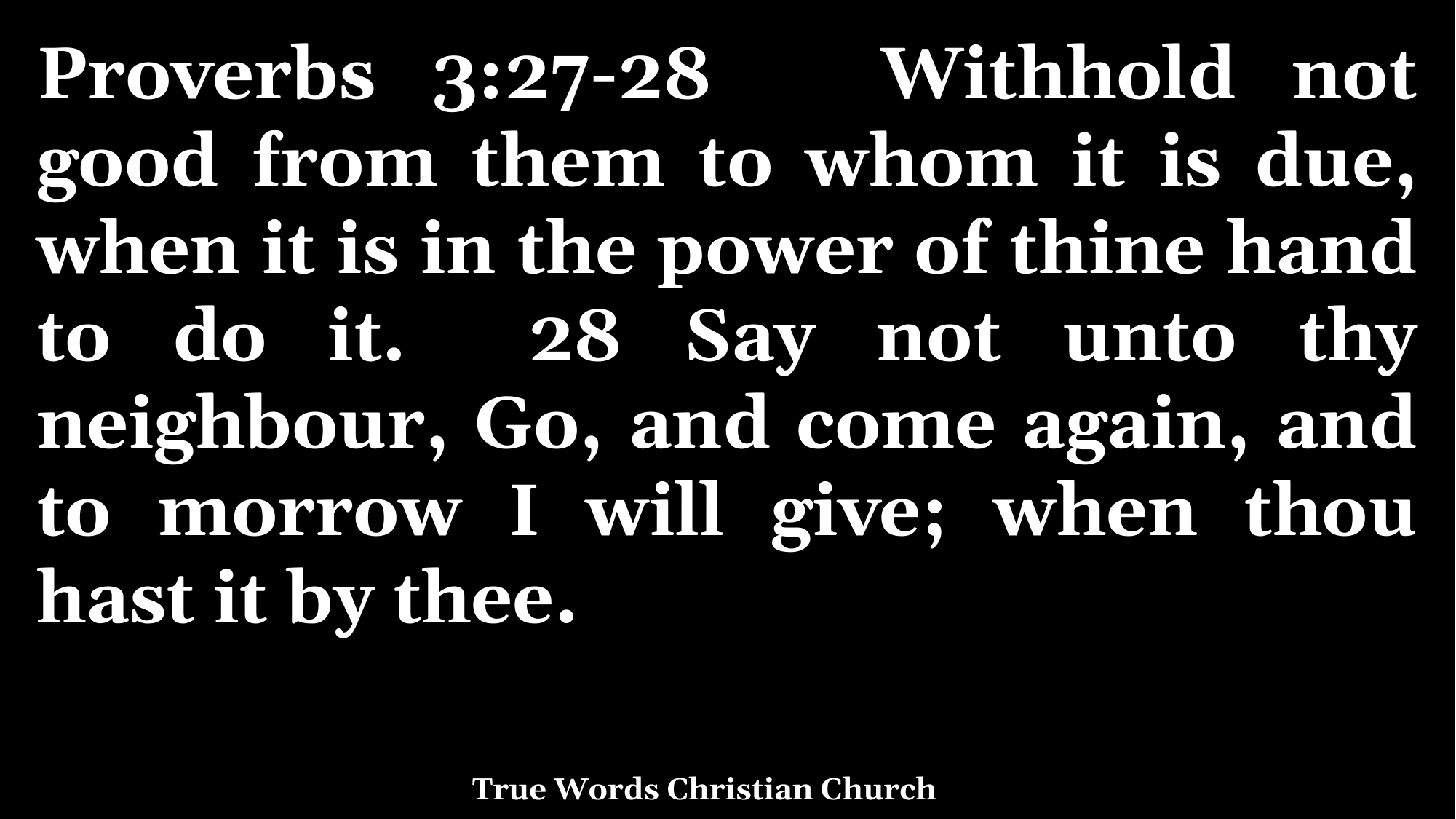

Proverbs 3:27-28   Withhold not good from them to whom it is due, when it is in the power of thine hand to do it.  28 Say not unto thy neighbour, Go, and come again, and to morrow I will give; when thou hast it by thee.
True Words Christian Church